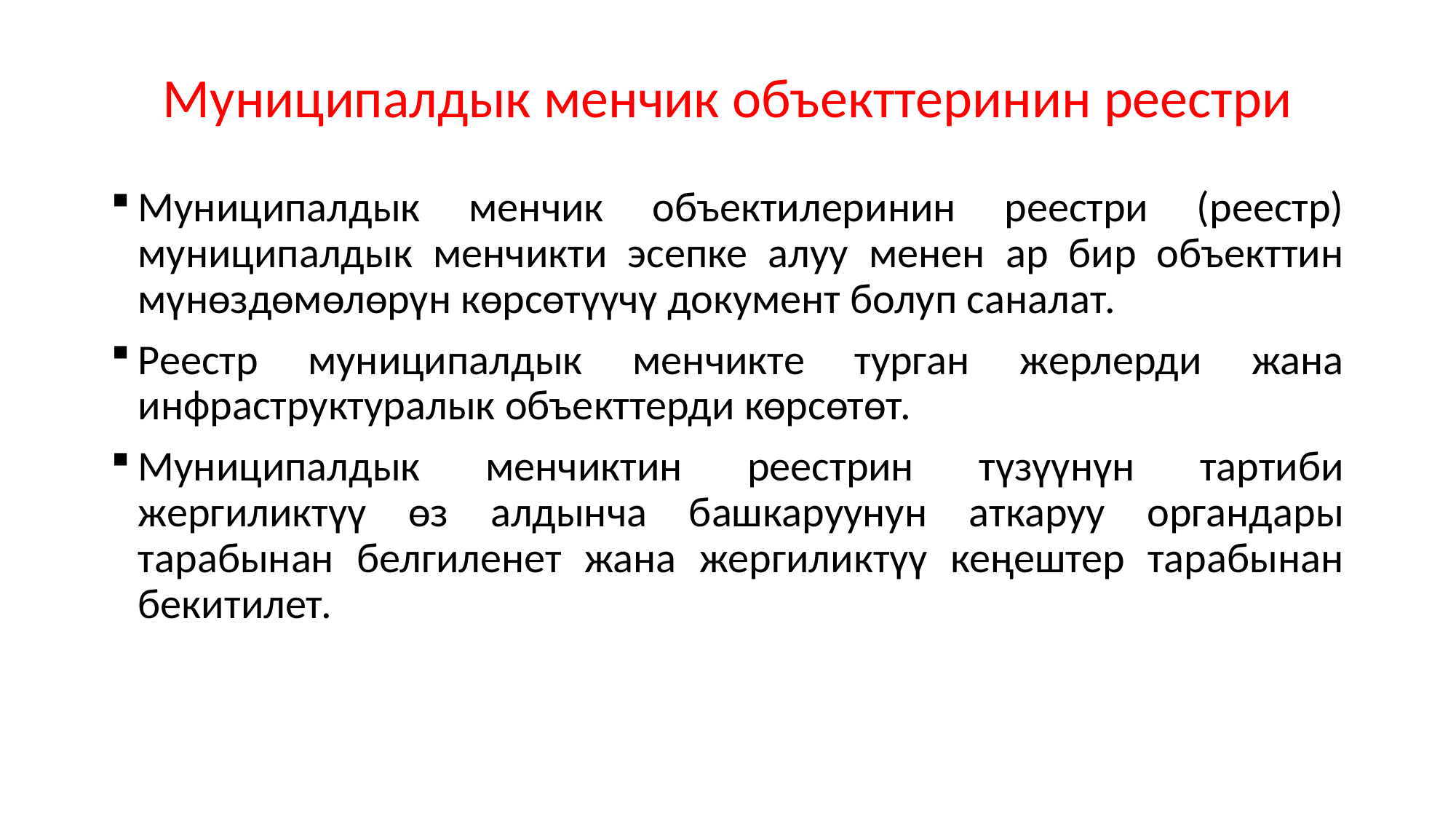

# Муниципалдык менчик объекттеринин реестри
Муниципалдык менчик объектилеринин реестри (реестр) муниципалдык менчикти эсепке алуу менен ар бир объекттин мүнөздөмөлөрүн көрсөтүүчү документ болуп саналат.
Реестр муниципалдык менчикте турган жерлерди жана инфраструктуралык объекттерди көрсөтөт.
Муниципалдык менчиктин реестрин түзүүнүн тартиби жергиликтүү өз алдынча башкаруунун аткаруу органдары тарабынан белгиленет жана жергиликтүү кеңештер тарабынан бекитилет.